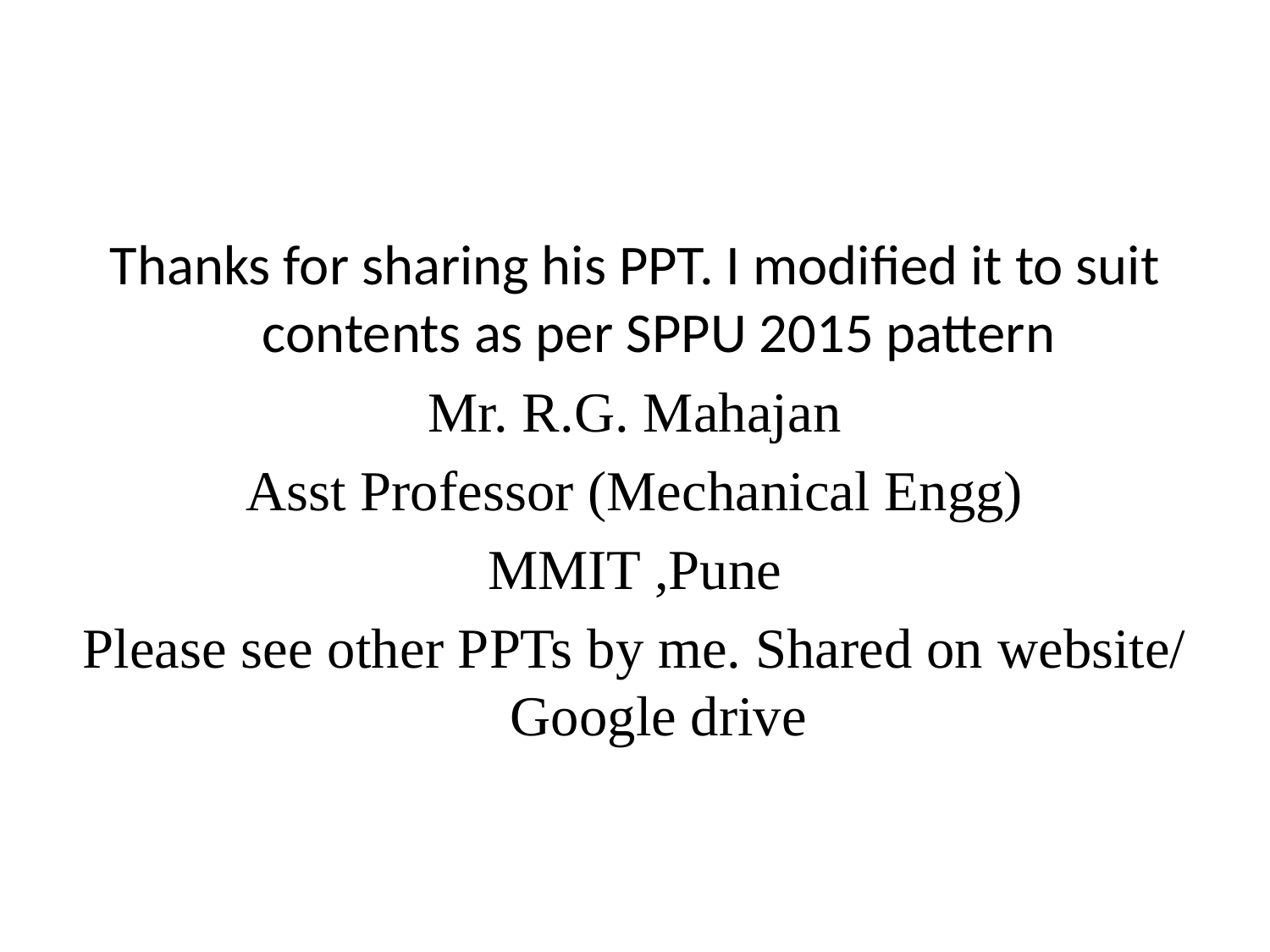

#
Thanks for sharing his PPT. I modified it to suit contents as per SPPU 2015 pattern
Mr. R.G. Mahajan
 Asst Professor (Mechanical Engg)
MMIT ,Pune
Please see other PPTs by me. Shared on website/ Google drive